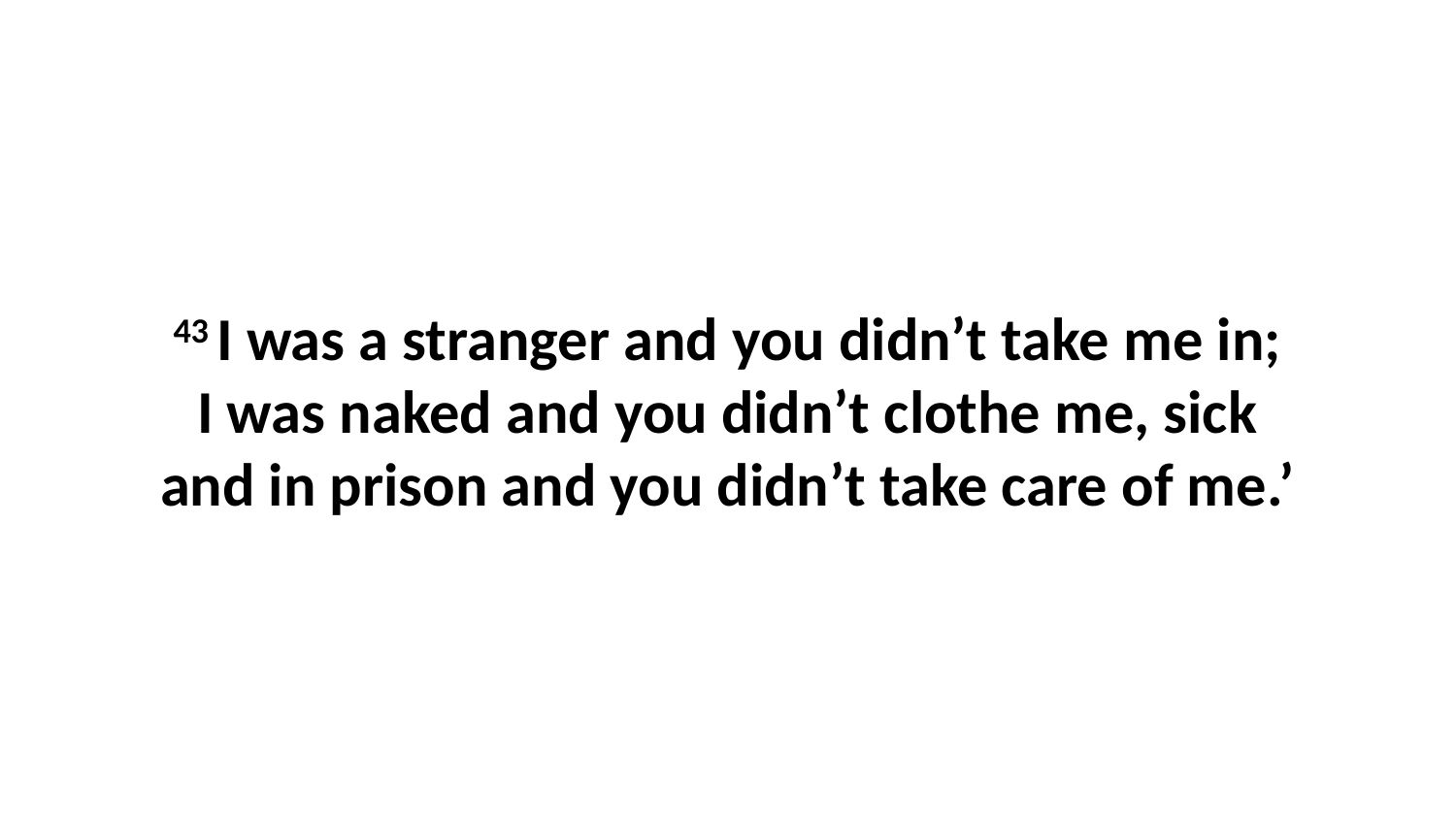

43 I was a stranger and you didn’t take me in; I was naked and you didn’t clothe me, sick and in prison and you didn’t take care of me.’